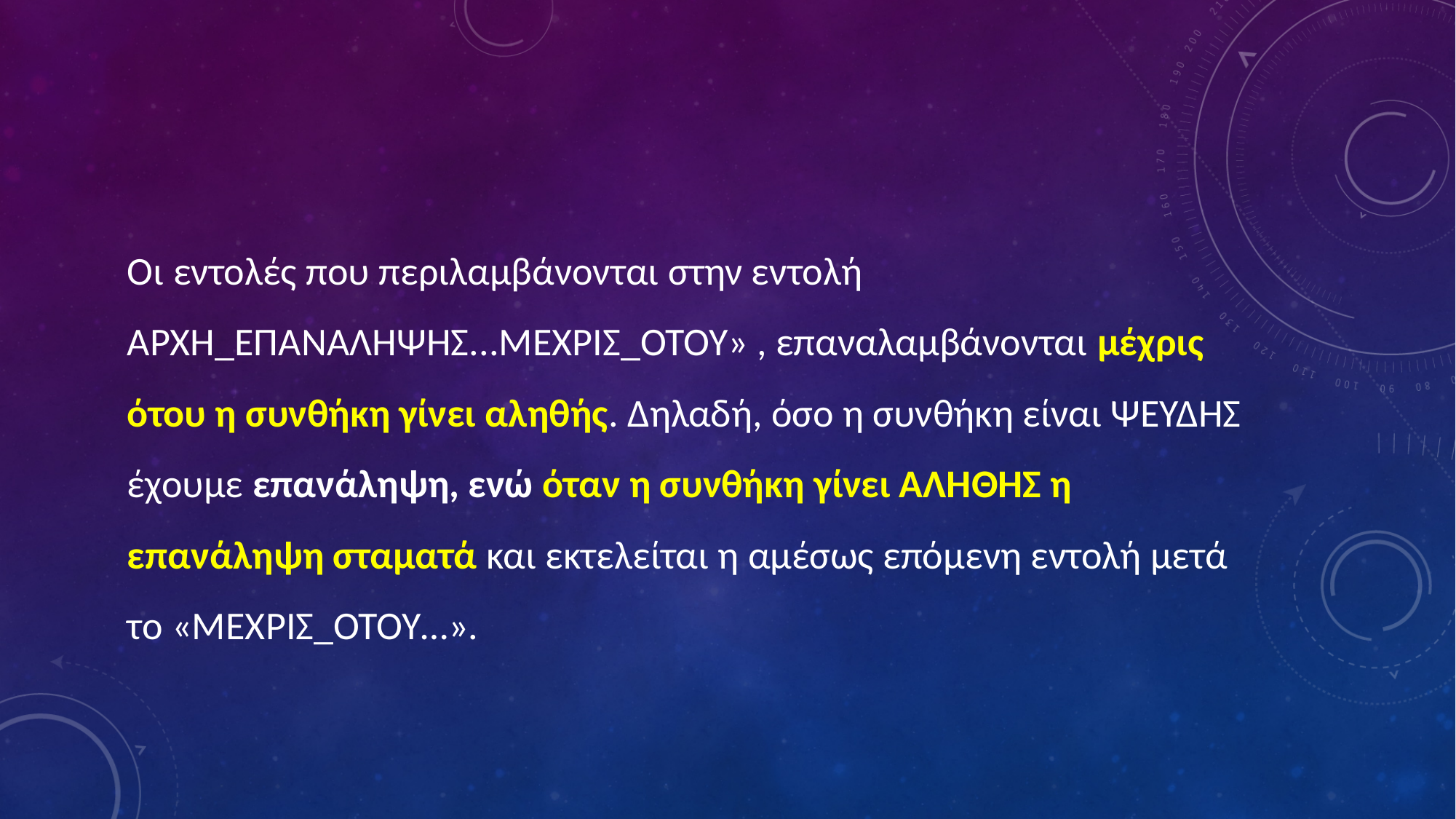

Οι εντολές που περιλαμβάνονται στην εντολή ΑΡΧΗ_ΕΠΑΝΑΛΗΨΗΣ...ΜΕΧΡΙΣ_ΟΤΟΥ» , επαναλαμβάνονται μέχρις ότου η συνθήκη γίνει αληθής. Δηλαδή, όσο η συνθήκη είναι ΨΕΥΔΗΣ έχουμε επανάληψη, ενώ όταν η συνθήκη γίνει ΑΛΗΘΗΣ η επανάληψη σταματά και εκτελείται η αμέσως επόμενη εντολή μετά το «ΜΕΧΡΙΣ_ΟΤΟΥ…».